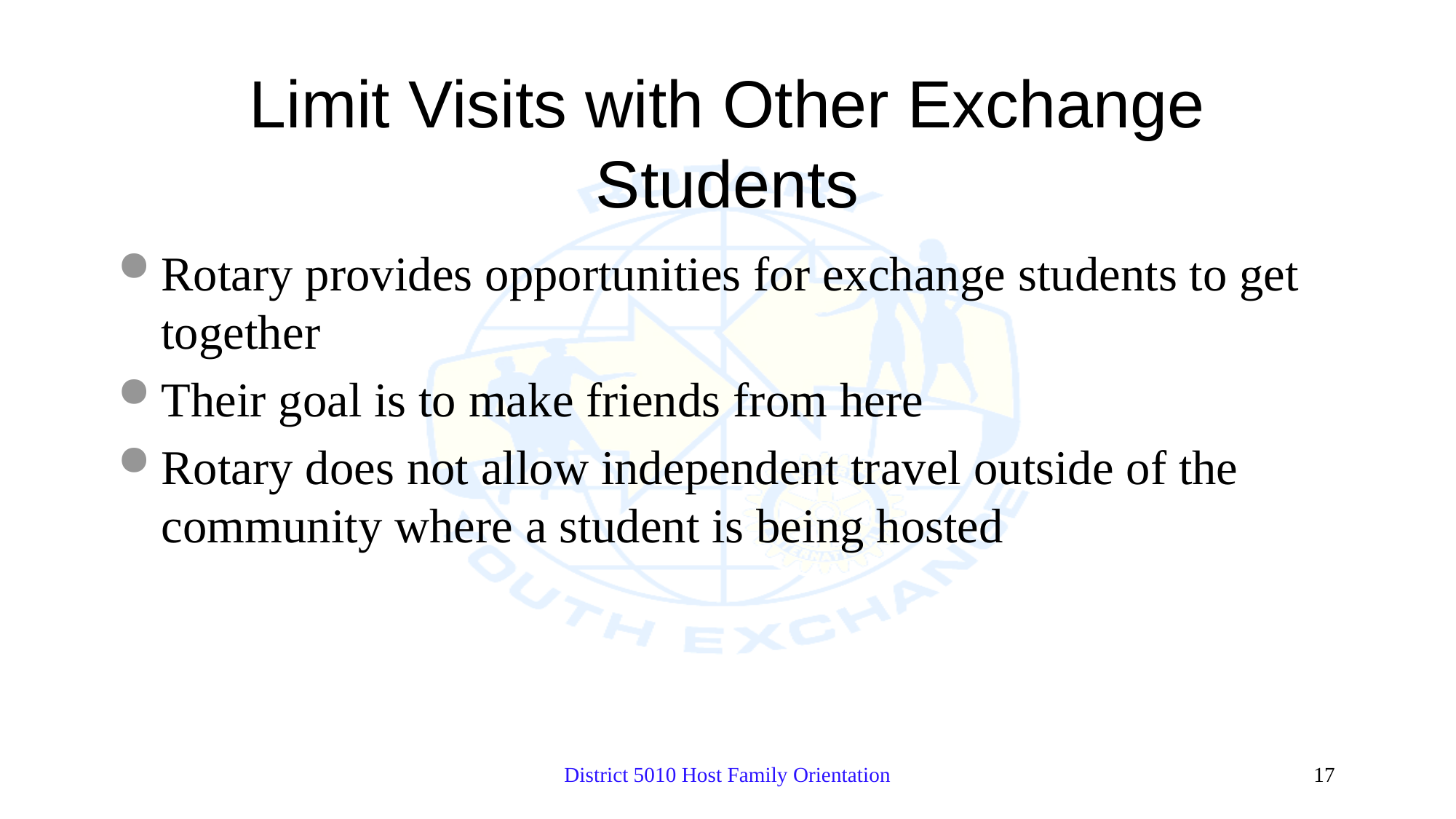

# Limit Visits with Other Exchange Students
Rotary provides opportunities for exchange students to get together
Their goal is to make friends from here
Rotary does not allow independent travel outside of the community where a student is being hosted

District 5010 Host Family Orientation
17